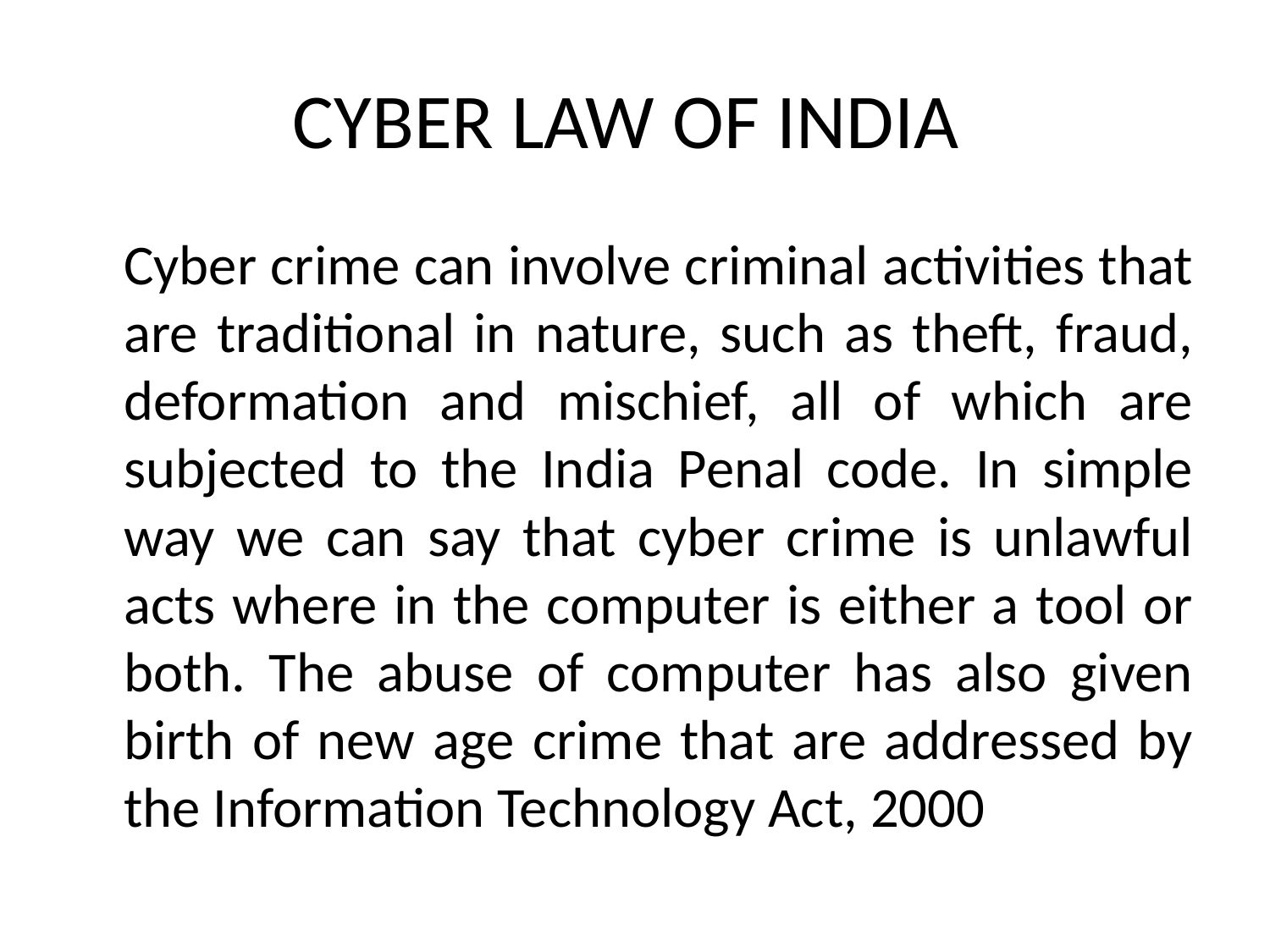

# CYBER LAW OF INDIA
	Cyber crime can involve criminal activities that are traditional in nature, such as theft, fraud, deformation and mischief, all of which are subjected to the India Penal code. In simple way we can say that cyber crime is unlawful acts where in the computer is either a tool or both. The abuse of computer has also given birth of new age crime that are addressed by the Information Technology Act, 2000